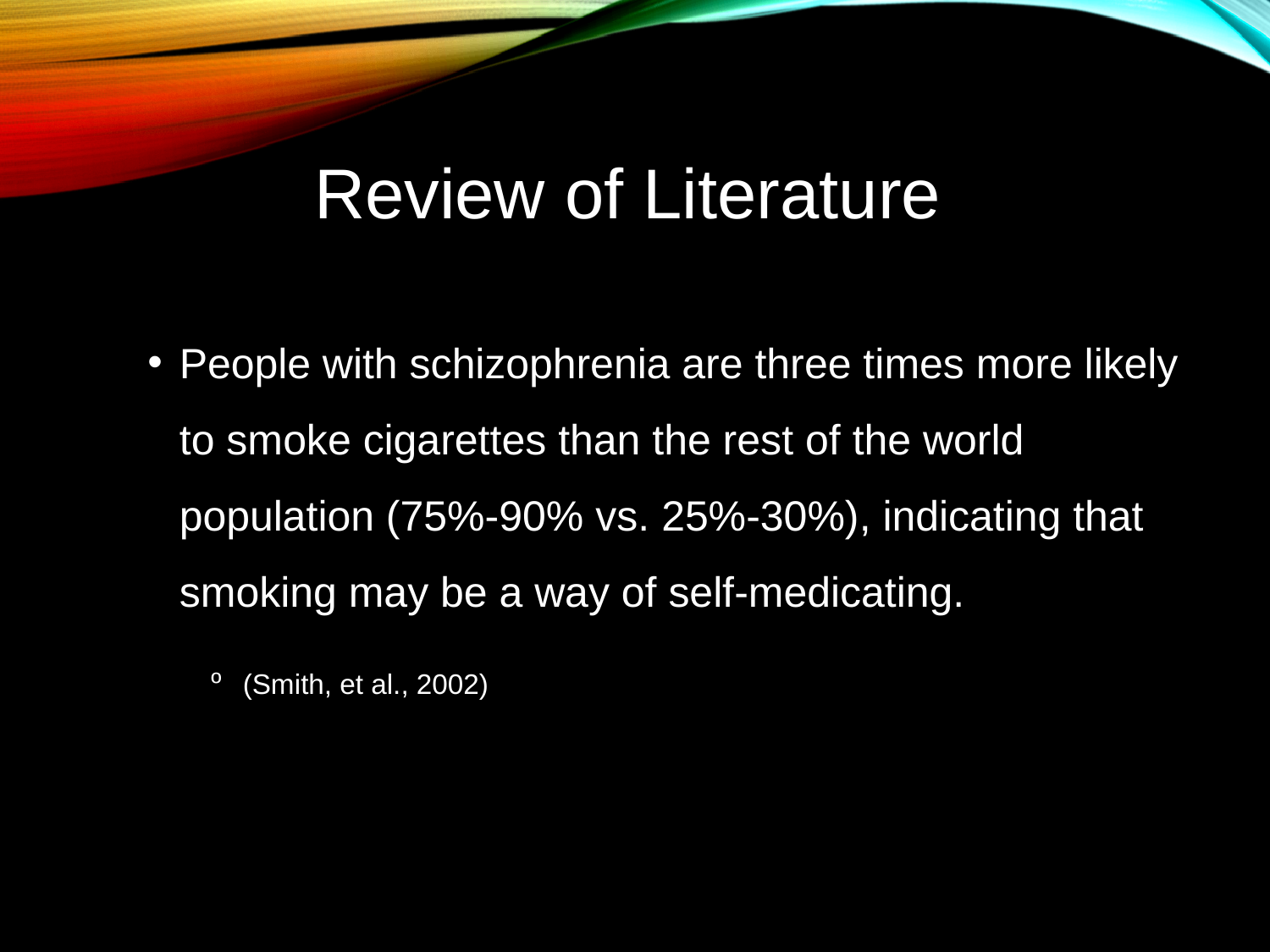

# Review of Literature
People with schizophrenia are three times more likely to smoke cigarettes than the rest of the world population (75%-90% vs. 25%-30%), indicating that smoking may be a way of self-medicating.

(Smith, et al., 2002)